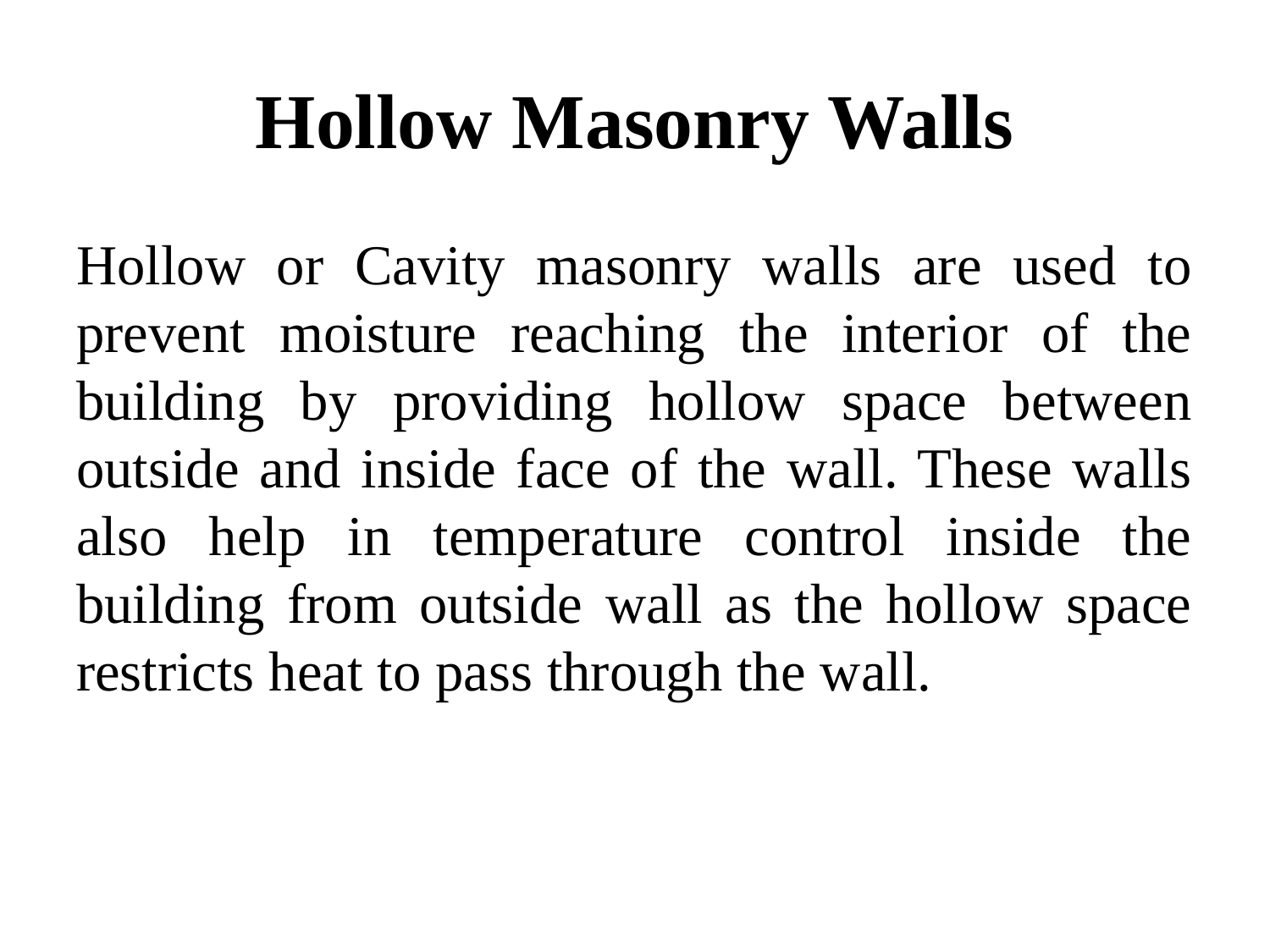

# Hollow Masonry Walls
Hollow or Cavity masonry walls are used to prevent moisture reaching the interior of the building by providing hollow space between outside and inside face of the wall. These walls also help in temperature control inside the building from outside wall as the hollow space restricts heat to pass through the wall.